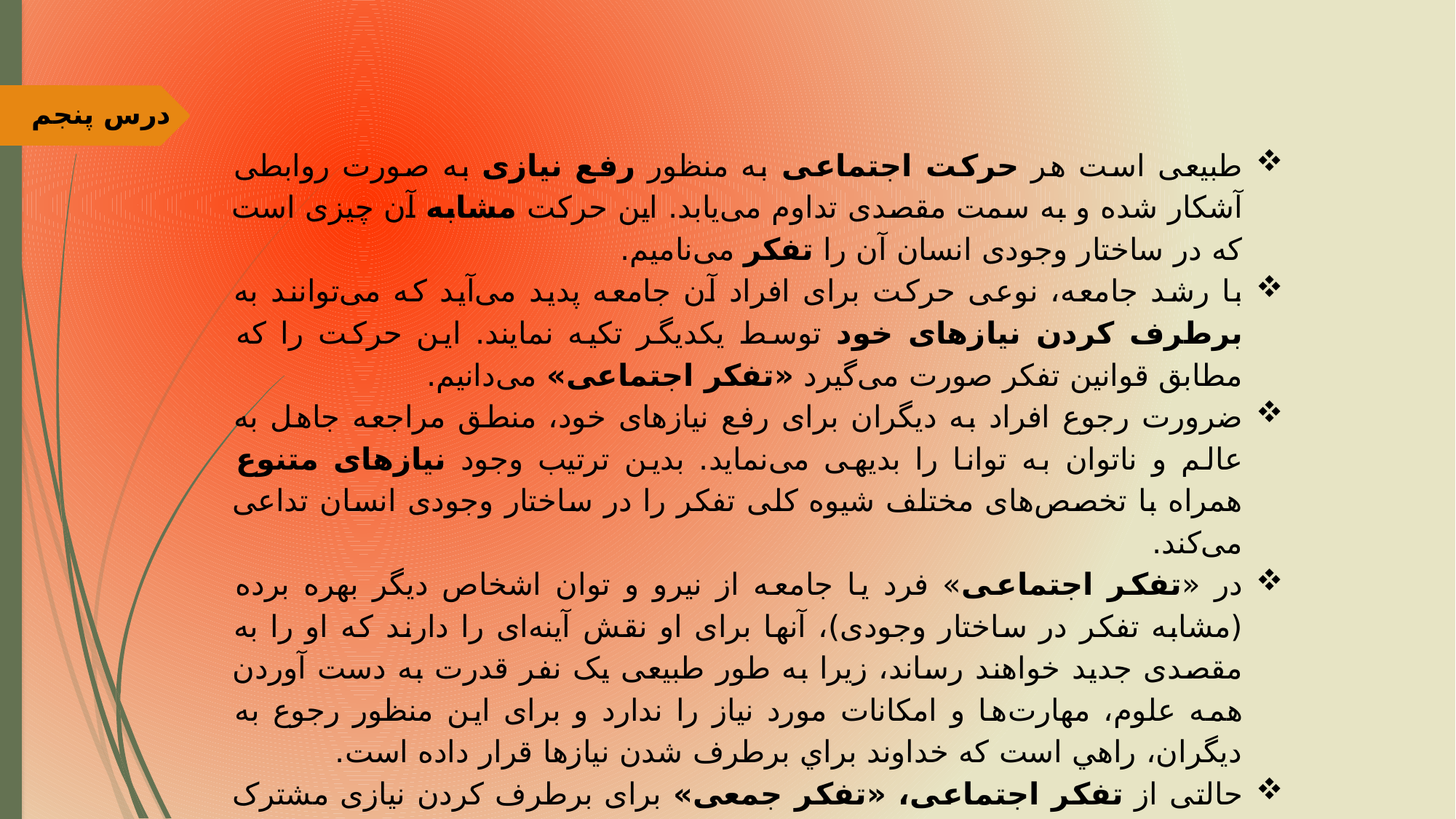

درس پنجم
طبیعی است هر حرکت اجتماعی به منظور رفع نیازی به صورت روابطی آشکار شده و به سمت مقصدی تداوم می‌یابد. این حرکت مشابه آن چیزی است که در ساختار وجودی انسان آن را تفکر می‌نامیم.
با رشد جامعه، نوعی حرکت برای افراد آن جامعه پدید می‌آید که می‌توانند به برطرف کردن نیازهای خود توسط یکدیگر تکیه نمایند. این حرکت را که مطابق قوانین تفکر صورت می‌گیرد «تفکر اجتماعی» می‌دانیم.
ضرورت رجوع افراد به دیگران برای رفع نیازهای خود، منطق مراجعه جاهل به عالم و ناتوان به توانا را بدیهی می‌نماید. بدین ترتیب وجود نیازهای متنوع همراه با تخصص‌های مختلف شیوه کلی تفکر را در ساختار وجودی انسان تداعی می‌کند.
در «تفکر اجتماعی» فرد یا جامعه از نیرو و توان اشخاص دیگر بهره برده (مشابه تفکر در ساختار وجودی)، آنها برای او نقش آینه‌ای را دارند که او را به مقصدی جدید خواهند رساند، زیرا به طور طبیعی یک نفر قدرت به دست آوردن همه علوم، مهارت‌ها و امکانات مورد نیاز را ندارد و برای این منظور رجوع به دیگران، راهي است كه خداوند براي برطرف شدن نیازها قرار داده است.
حالتی از تفکر اجتماعی، «تفکر جمعی» برای برطرف کردن نیازی مشترک است. طبیعی است انواع حرکت برای رفع انواع نیاز، منجر به پیدایش انواع تفکر اجتماعی می‌شود.